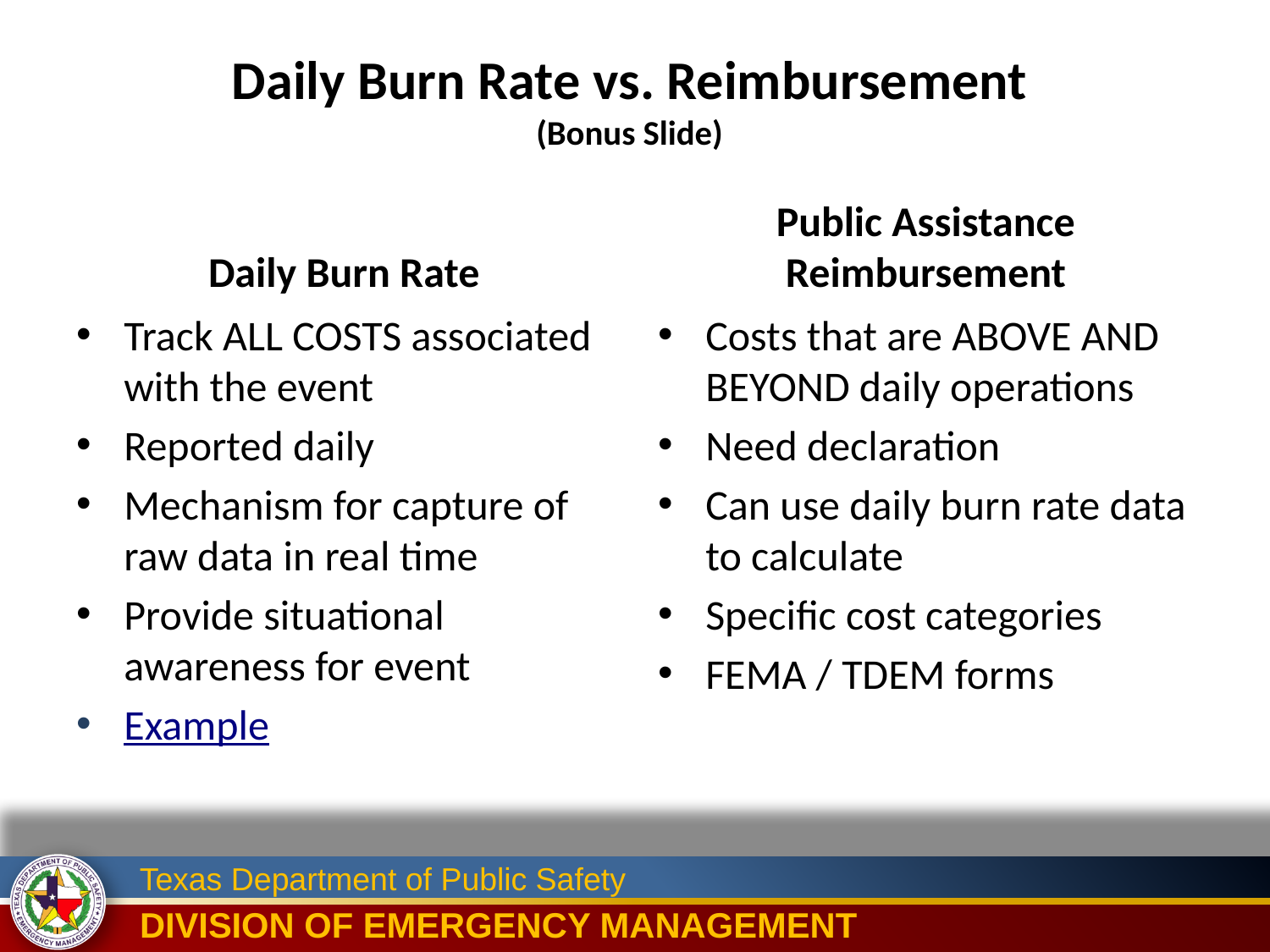

# Daily Burn Rate vs. Reimbursement (Bonus Slide)
Daily Burn Rate
Public Assistance Reimbursement
Track ALL COSTS associated with the event
Reported daily
Mechanism for capture of raw data in real time
Provide situational awareness for event
Example
Costs that are ABOVE AND BEYOND daily operations
Need declaration
Can use daily burn rate data to calculate
Specific cost categories
FEMA / TDEM forms